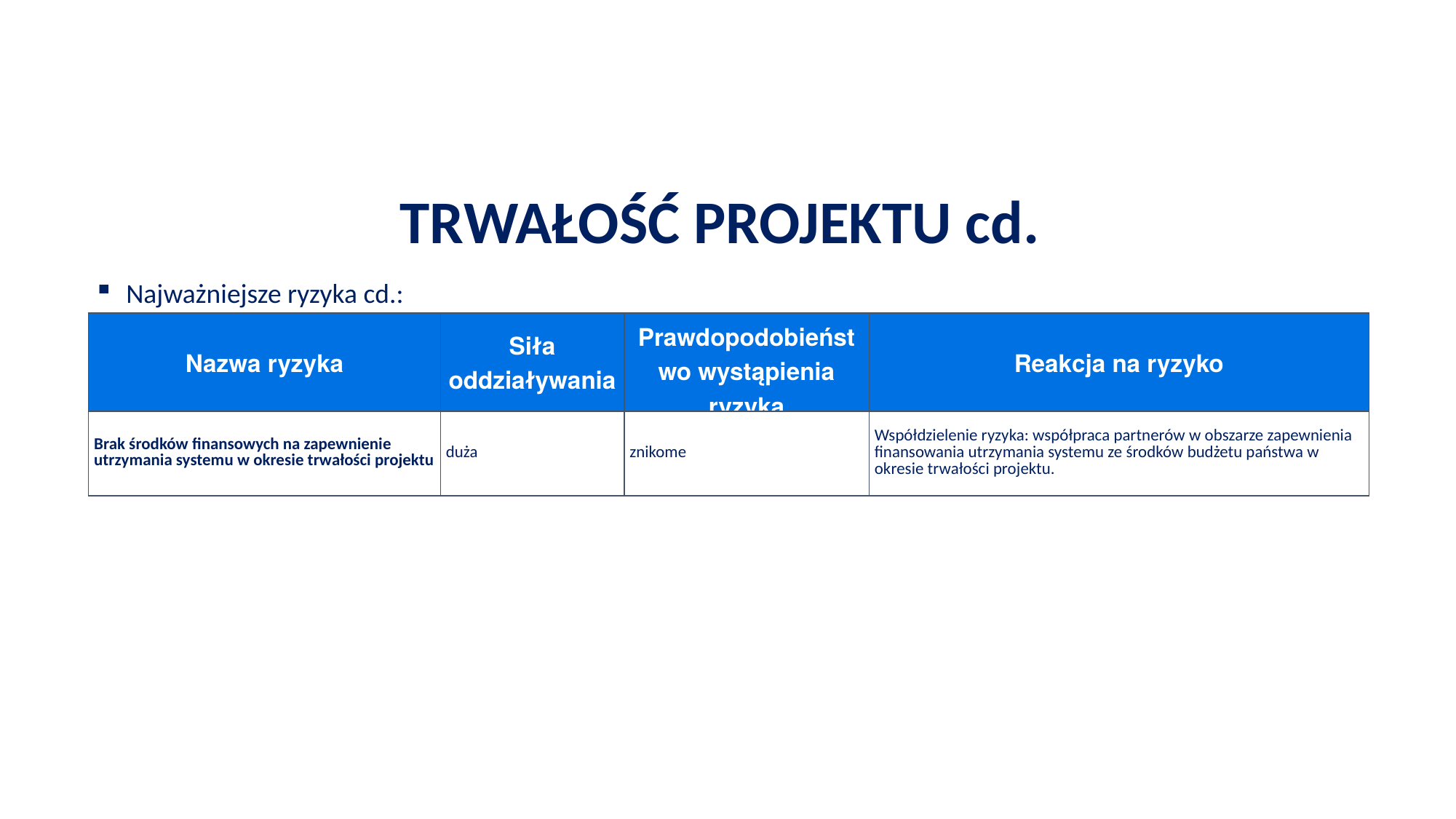

TRWAŁOŚĆ PROJEKTU cd.
Najważniejsze ryzyka cd.:
| Nazwa ryzyka | Siła oddziaływania | Prawdopodobieństwo wystąpienia ryzyka | Reakcja na ryzyko |
| --- | --- | --- | --- |
| Brak środków finansowych na zapewnienie utrzymania systemu w okresie trwałości projektu | duża | znikome | Współdzielenie ryzyka: współpraca partnerów w obszarze zapewnienia finansowania utrzymania systemu ze środków budżetu państwa w okresie trwałości projektu. |